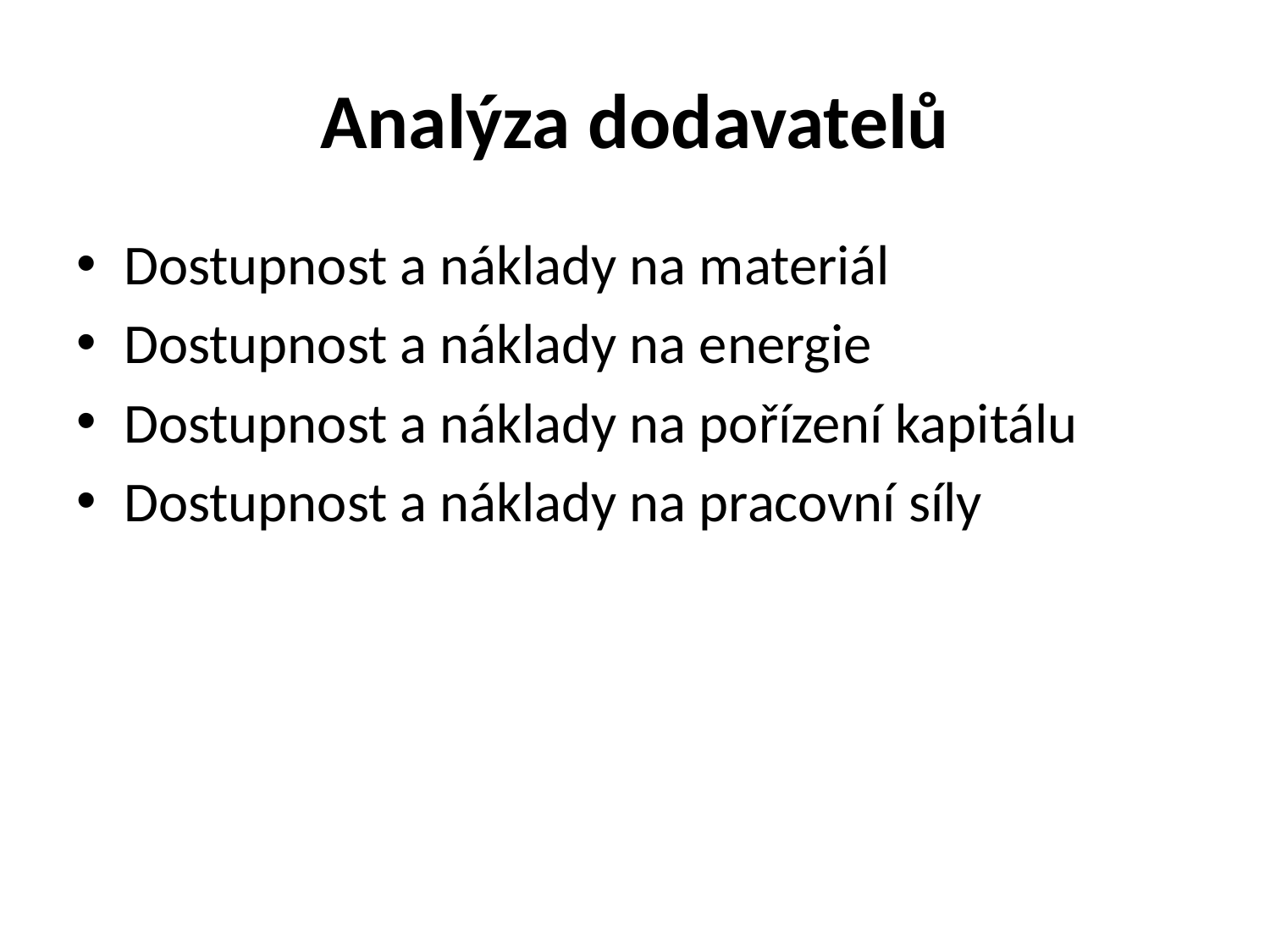

# Analýza dodavatelů
Dostupnost a náklady na materiál
Dostupnost a náklady na energie
Dostupnost a náklady na pořízení kapitálu
Dostupnost a náklady na pracovní síly